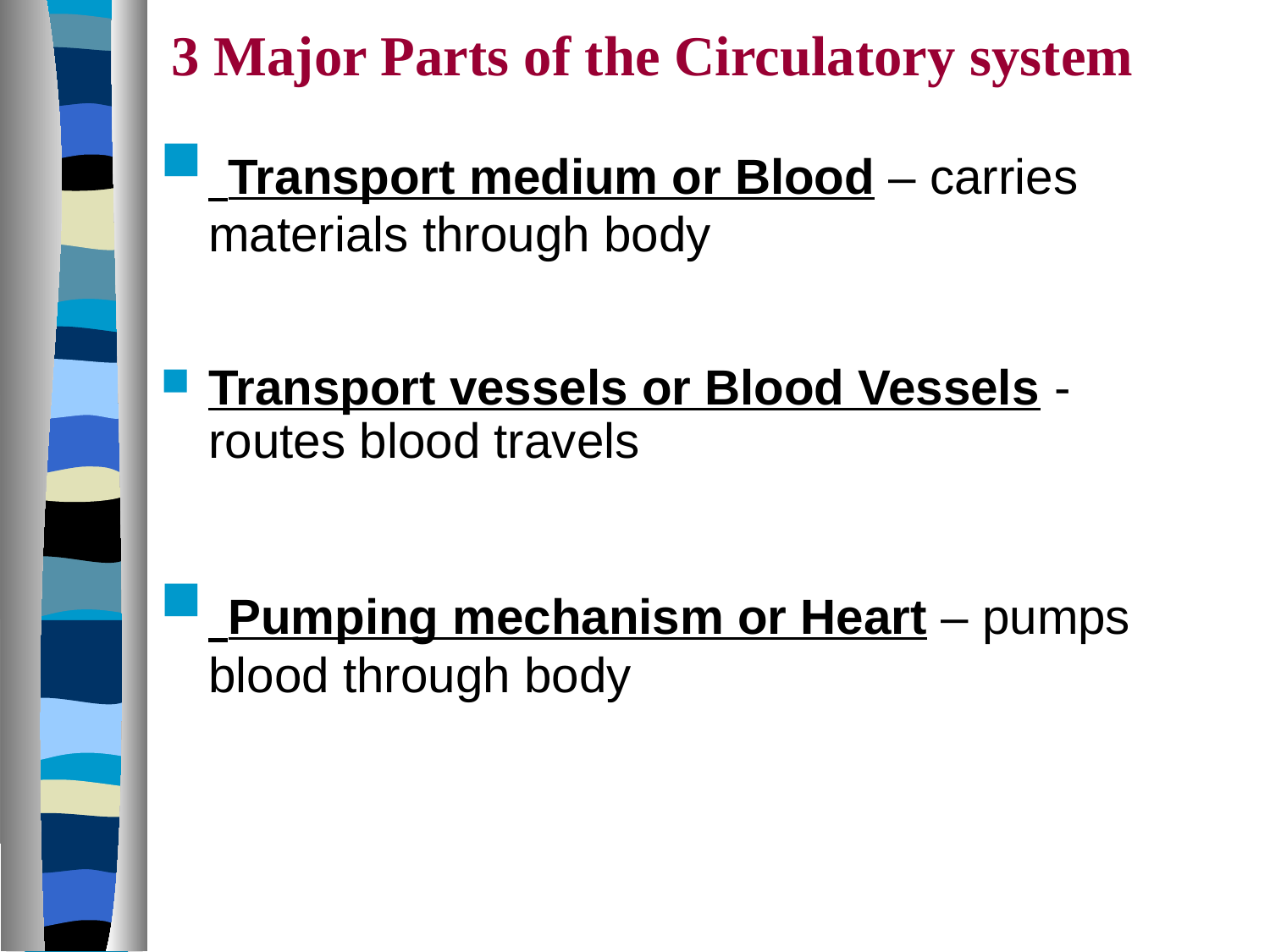

# 3 Major Parts of the Circulatory system
 Transport medium or Blood – carries materials through body

Transport vessels or Blood Vessels - routes blood travels

 Pumping mechanism or Heart – pumps blood through body